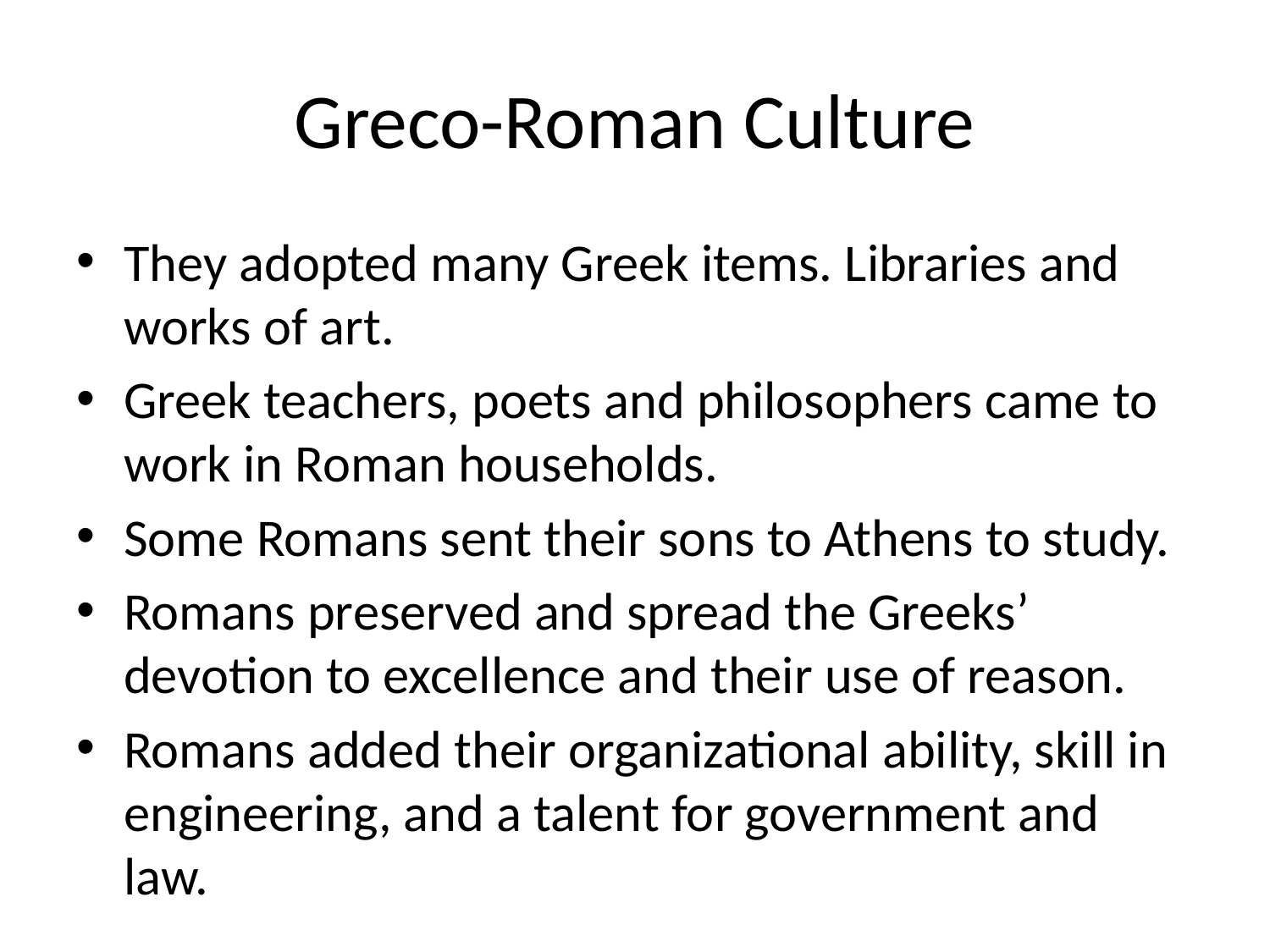

# Greco-Roman Culture
They adopted many Greek items. Libraries and works of art.
Greek teachers, poets and philosophers came to work in Roman households.
Some Romans sent their sons to Athens to study.
Romans preserved and spread the Greeks’ devotion to excellence and their use of reason.
Romans added their organizational ability, skill in engineering, and a talent for government and law.